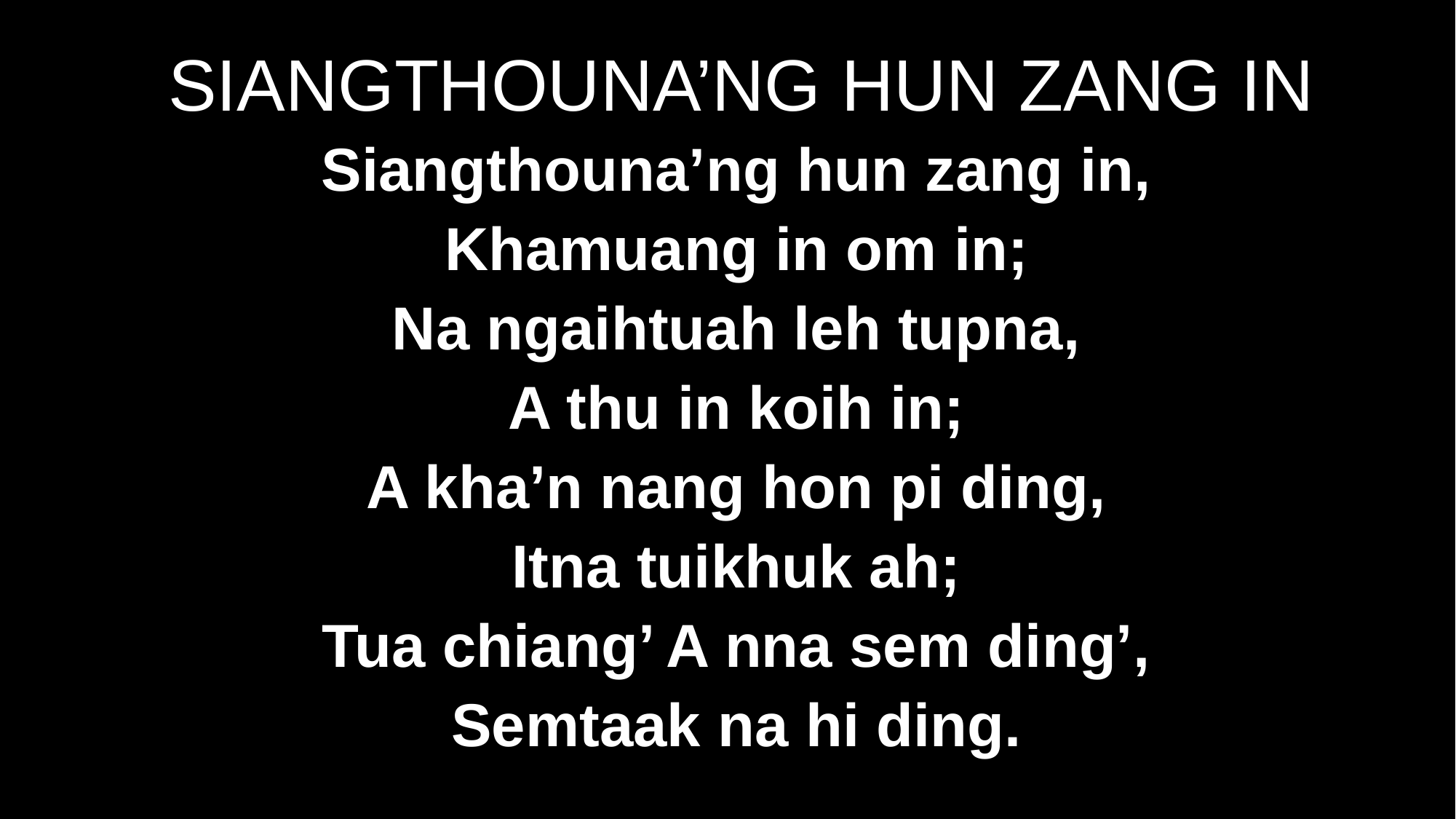

SIANGTHOUNA’NG HUN ZANG IN
Siangthouna’ng hun zang in,
Khamuang in om in;
Na ngaihtuah leh tupna,
A thu in koih in;
A kha’n nang hon pi ding,
Itna tuikhuk ah;
Tua chiang’ A nna sem ding’,
Semtaak na hi ding.